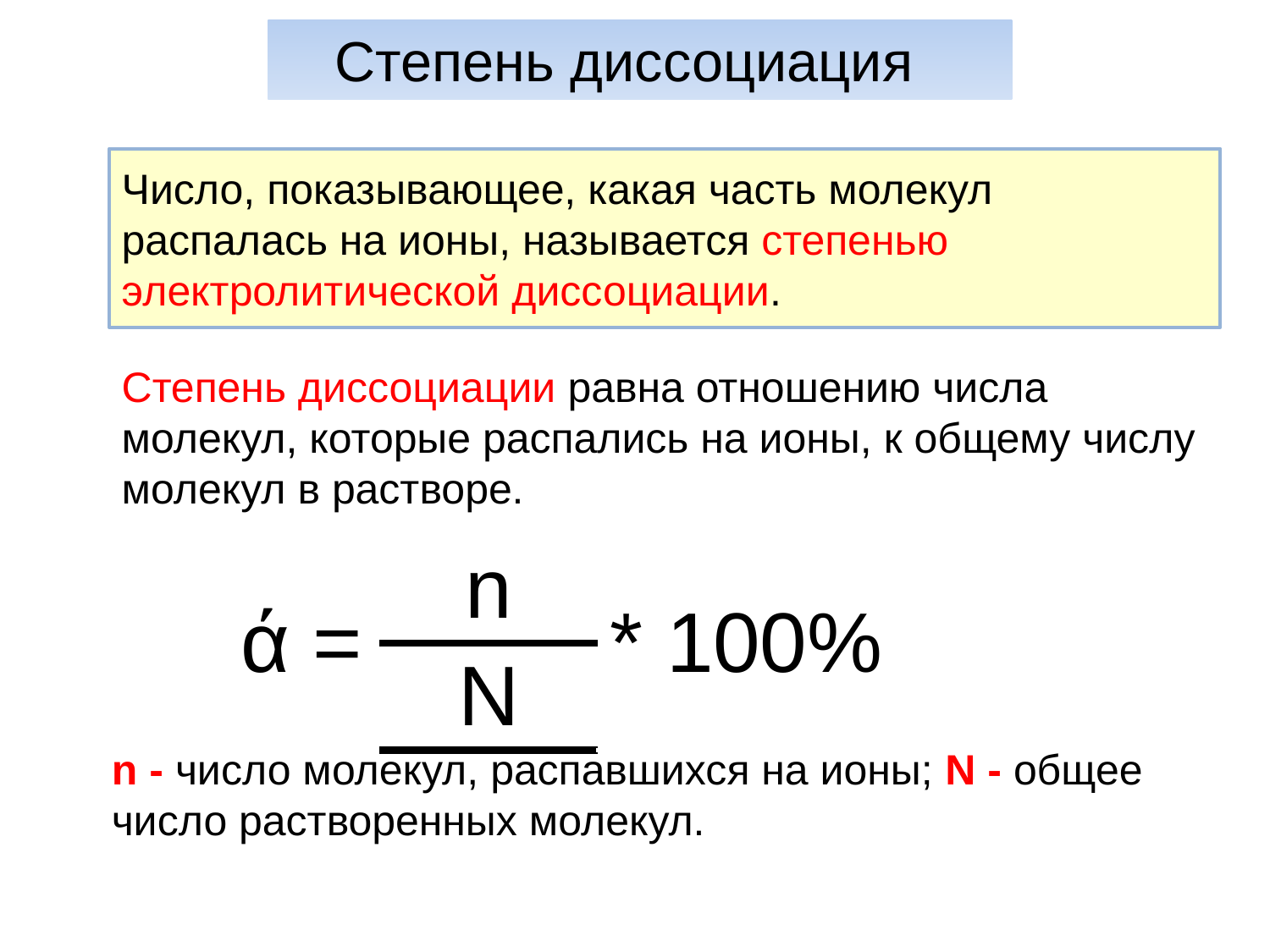

Степень диссоциация
Число, показывающее, какая часть молекул распалась на ионы, называется степенью электролитической диссоциации.
Степень диссоциации равна отношению числа молекул, которые распались на ионы, к общему числу молекул в растворе.
| ά = | n | \* 100% |
| --- | --- | --- |
|  | N |  |
|  |  |  |
n - число молекул, распавшихся на ионы; N - общее число растворенных молекул.